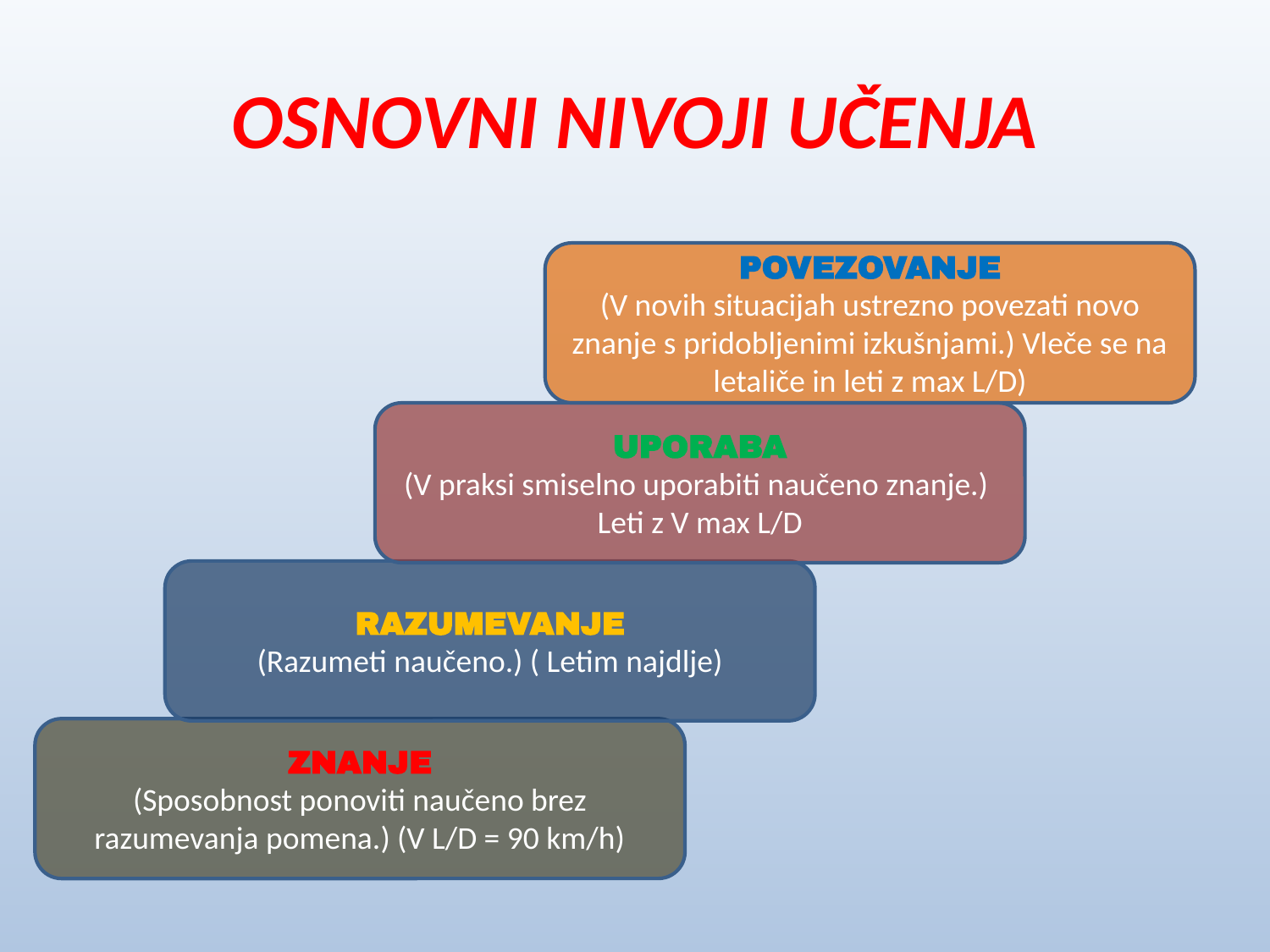

# OSNOVNI NIVOJI UČENJA
POVEZOVANJE
(V novih situacijah ustrezno povezati novo znanje s pridobljenimi izkušnjami.) Vleče se na letaliče in leti z max L/D)
UPORABA
(V praksi smiselno uporabiti naučeno znanje.)  Leti z V max L/D
RAZUMEVANJE
(Razumeti naučeno.) ( Letim najdlje)
ZNANJE
(Sposobnost ponoviti naučeno brez razumevanja pomena.) (V L/D = 90 km/h)